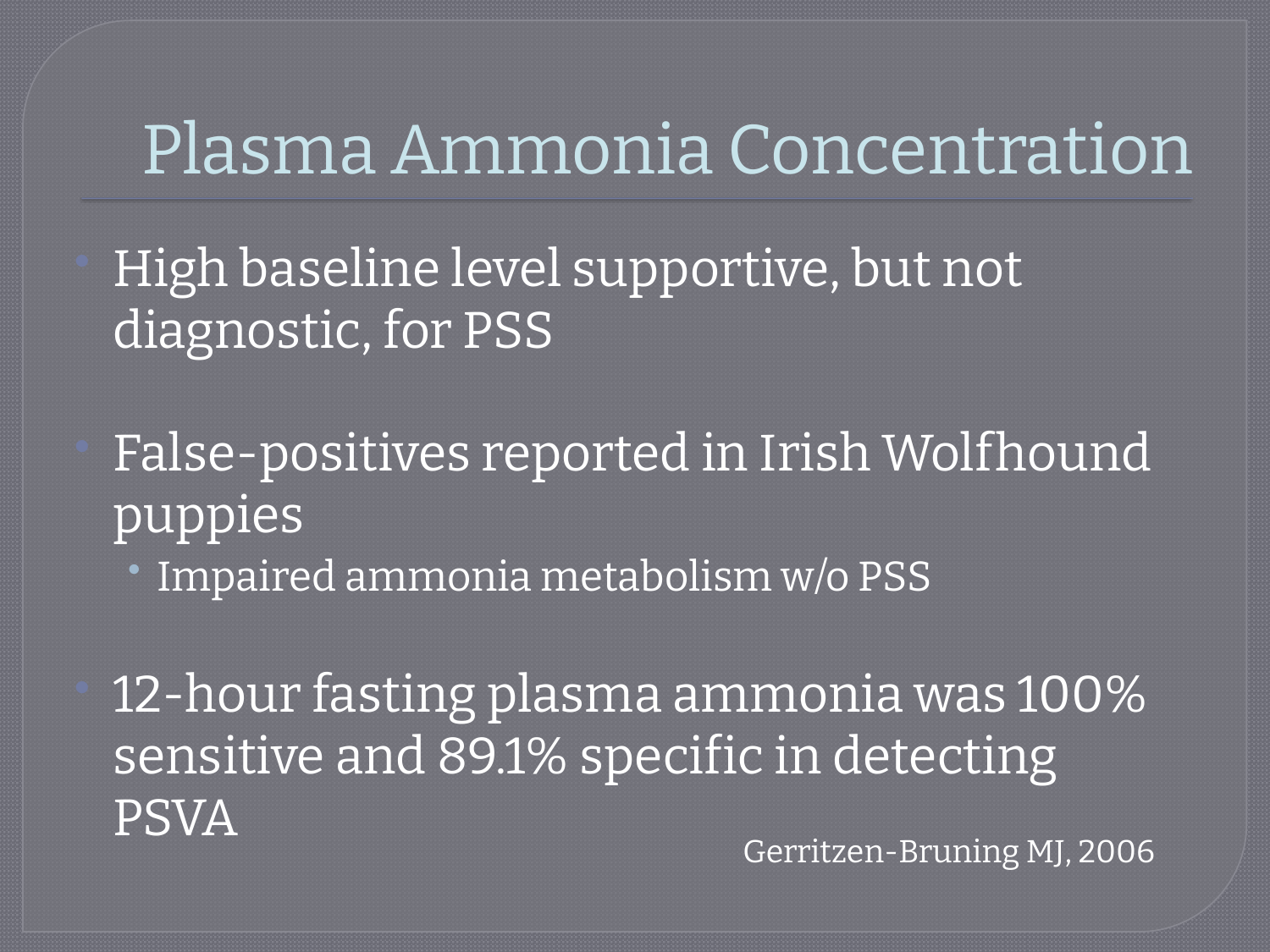

# Plasma Ammonia Concentration
High baseline level supportive, but not diagnostic, for PSS

False-positives reported in Irish Wolfhound puppies
Impaired ammonia metabolism w/o PSS

12-hour fasting plasma ammonia was 100% sensitive and 89.1% specific in detecting PSVA

Gerritzen-Bruning MJ, 2006